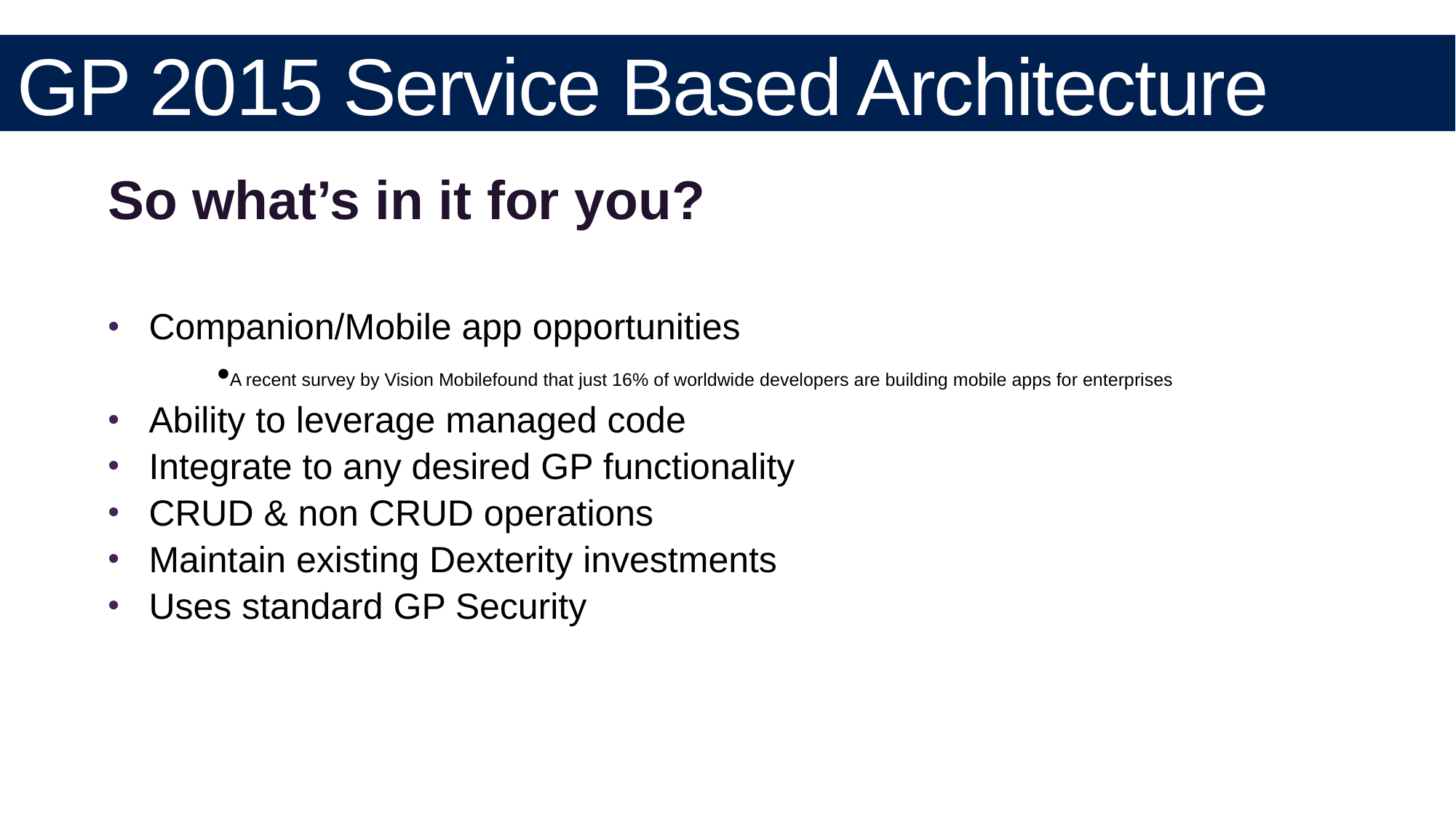

# GP 2015 Service Based Architecture
So what’s in it for you?

Companion/Mobile app opportunities
	•A recent survey by Vision Mobilefound that just 16% of worldwide developers are building mobile apps for enterprises
Ability to leverage managed code
Integrate to any desired GP functionality
CRUD & non CRUD operations
Maintain existing Dexterity investments
Uses standard GP Security